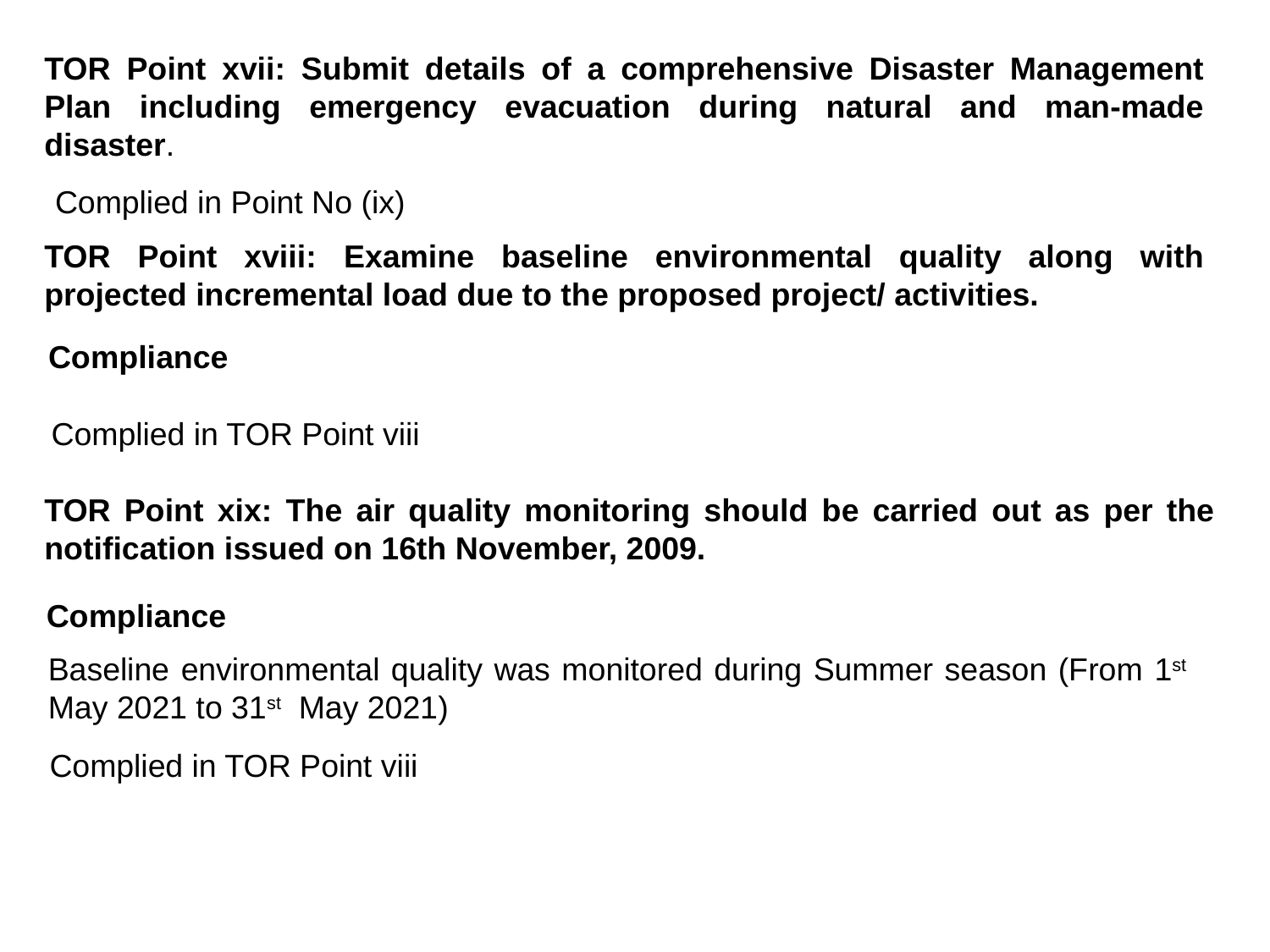

TOR Point xvii: Submit details of a comprehensive Disaster Management Plan including emergency evacuation during natural and man-made disaster.
Complied in Point No (ix)
TOR Point xviii: Examine baseline environmental quality along with projected incremental load due to the proposed project/ activities.
Compliance
Complied in TOR Point viii
TOR Point xix: The air quality monitoring should be carried out as per the notification issued on 16th November, 2009.
Compliance
Baseline environmental quality was monitored during Summer season (From 1st  May 2021 to 31st  May 2021)
Complied in TOR Point viii